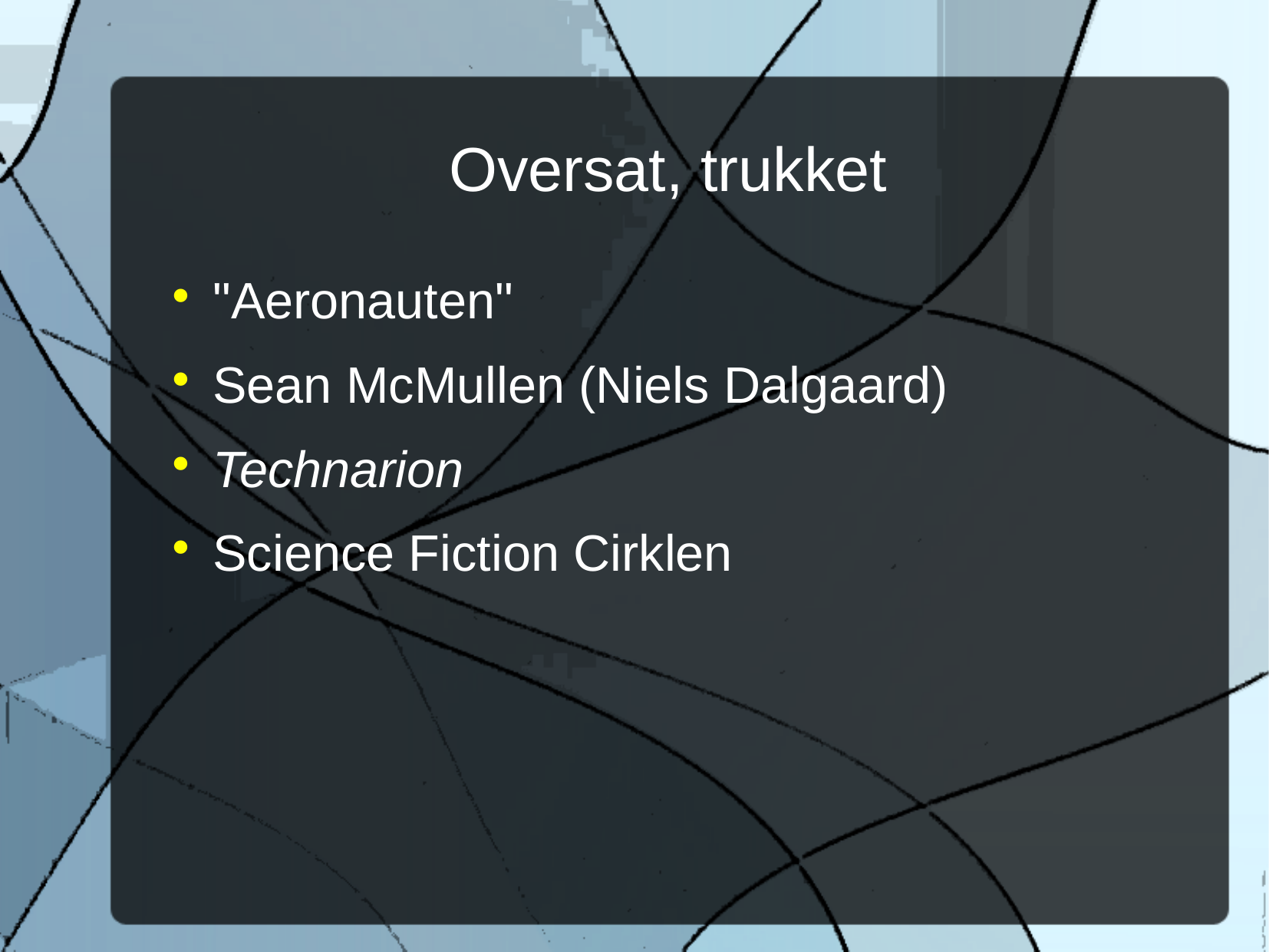

Oversat, trukket
"Aeronauten"
Sean McMullen (Niels Dalgaard)
Technarion
Science Fiction Cirklen